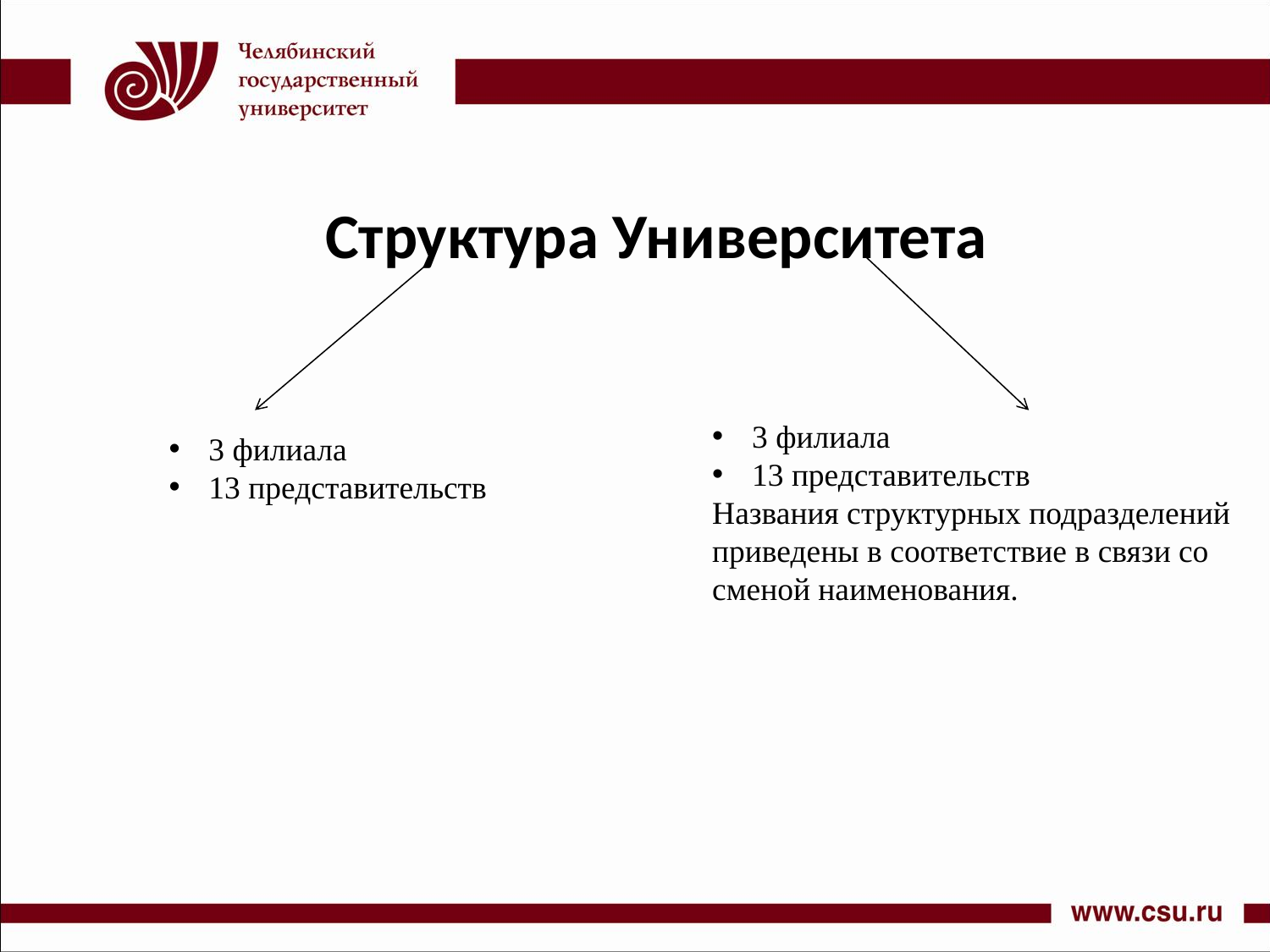

# Структура Университета
3 филиала
13 представительств
Названия структурных подразделений приведены в соответствие в связи со сменой наименования.
3 филиала
13 представительств